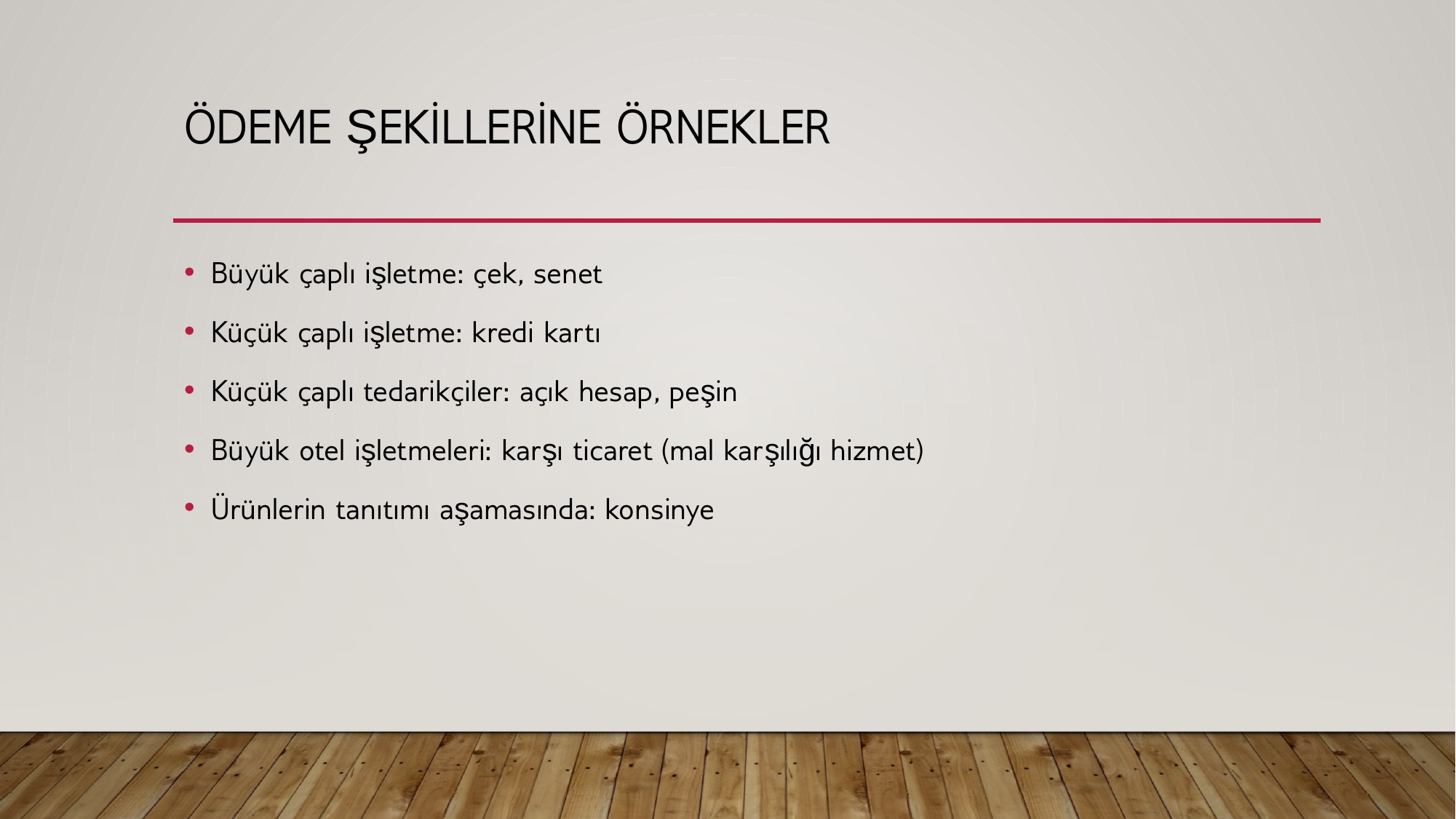

# Ödeme şekillerine örnekler
Büyük çaplı işletme: çek, senet
Küçük çaplı işletme: kredi kartı
Küçük çaplı tedarikçiler: açık hesap, peşin
Büyük otel işletmeleri: karşı ticaret (mal karşılığı hizmet)
Ürünlerin tanıtımı aşamasında: konsinye